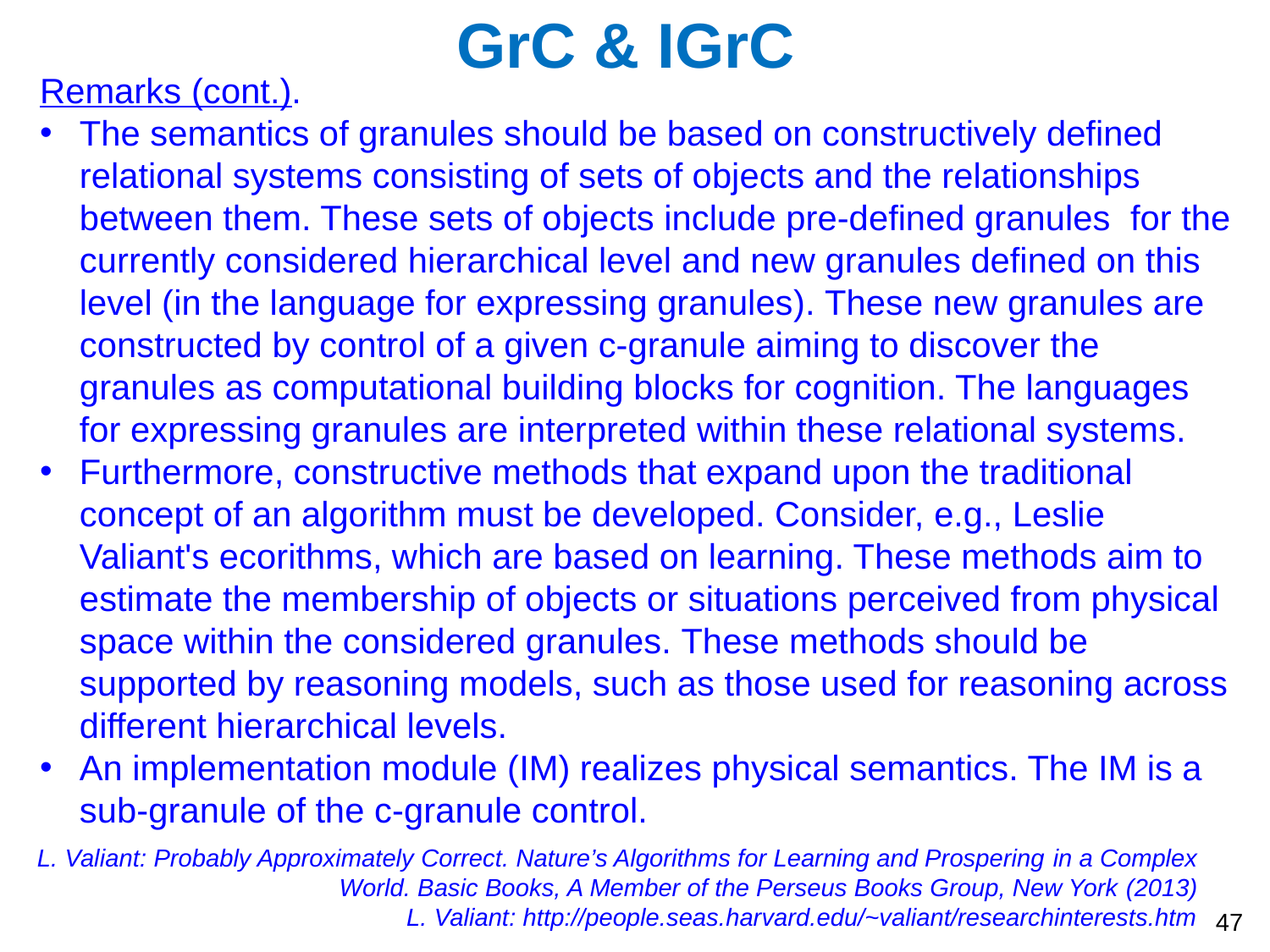

GrC & IGrC
Remarks (cont.).
The semantics of granules should be based on constructively defined relational systems consisting of sets of objects and the relationships between them. These sets of objects include pre-defined granules  for the currently considered hierarchical level and new granules defined on this level (in the language for expressing granules). These new granules are constructed by control of a given c-granule aiming to discover the granules as computational building blocks for cognition. The languages for expressing granules are interpreted within these relational systems.
Furthermore, constructive methods that expand upon the traditional concept of an algorithm must be developed. Consider, e.g., Leslie Valiant's ecorithms, which are based on learning. These methods aim to estimate the membership of objects or situations perceived from physical space within the considered granules. These methods should be supported by reasoning models, such as those used for reasoning across different hierarchical levels.
An implementation module (IM) realizes physical semantics. The IM is a sub-granule of the c-granule control.
L. Valiant: Probably Approximately Correct. Nature’s Algorithms for Learning and Prospering in a Complex World. Basic Books, A Member of the Perseus Books Group, New York (2013)
L. Valiant: http://people.seas.harvard.edu/~valiant/researchinterests.htm
47